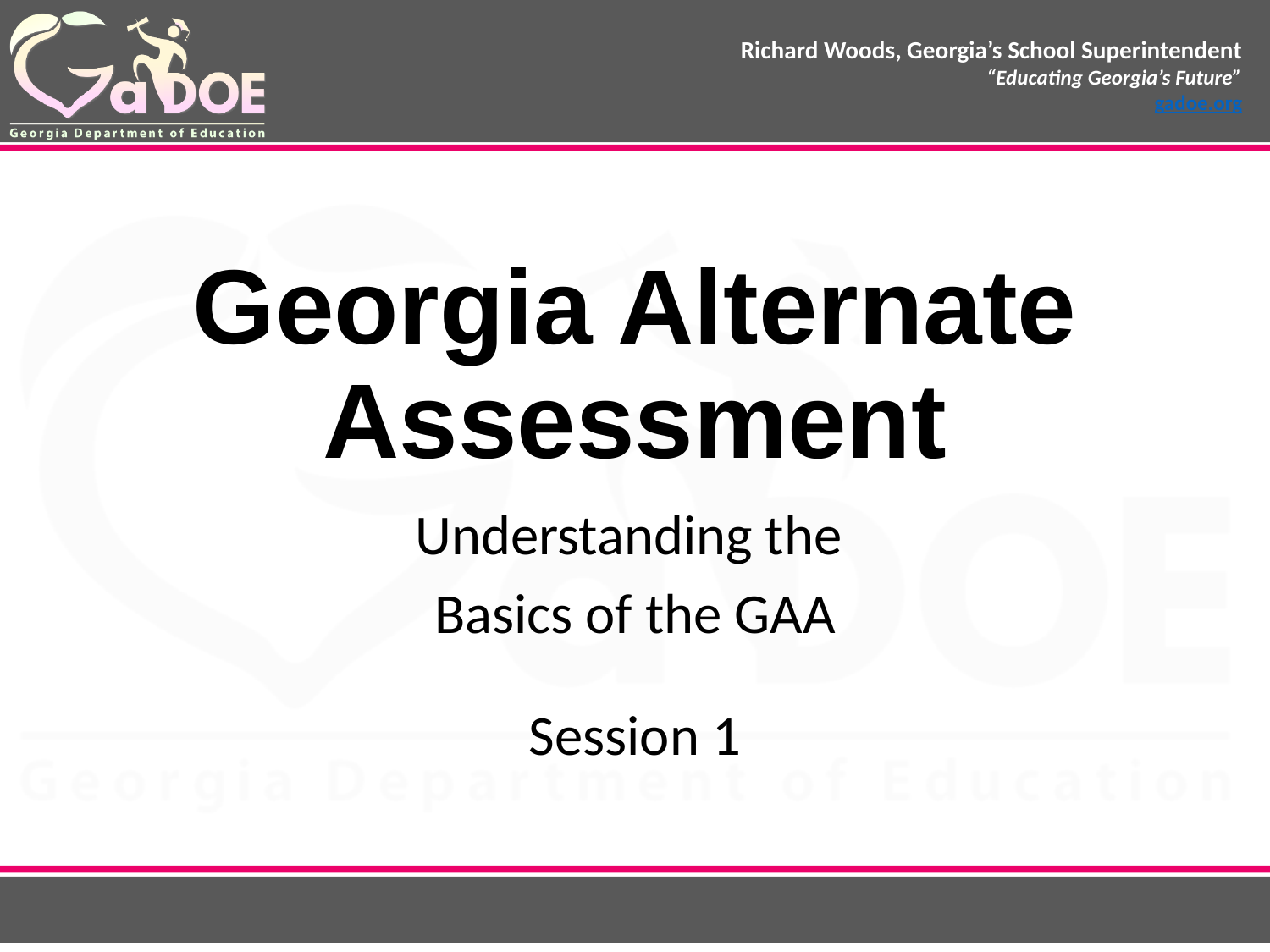

# Georgia Alternate Assessment
Understanding the
Basics of the GAA
Session 1